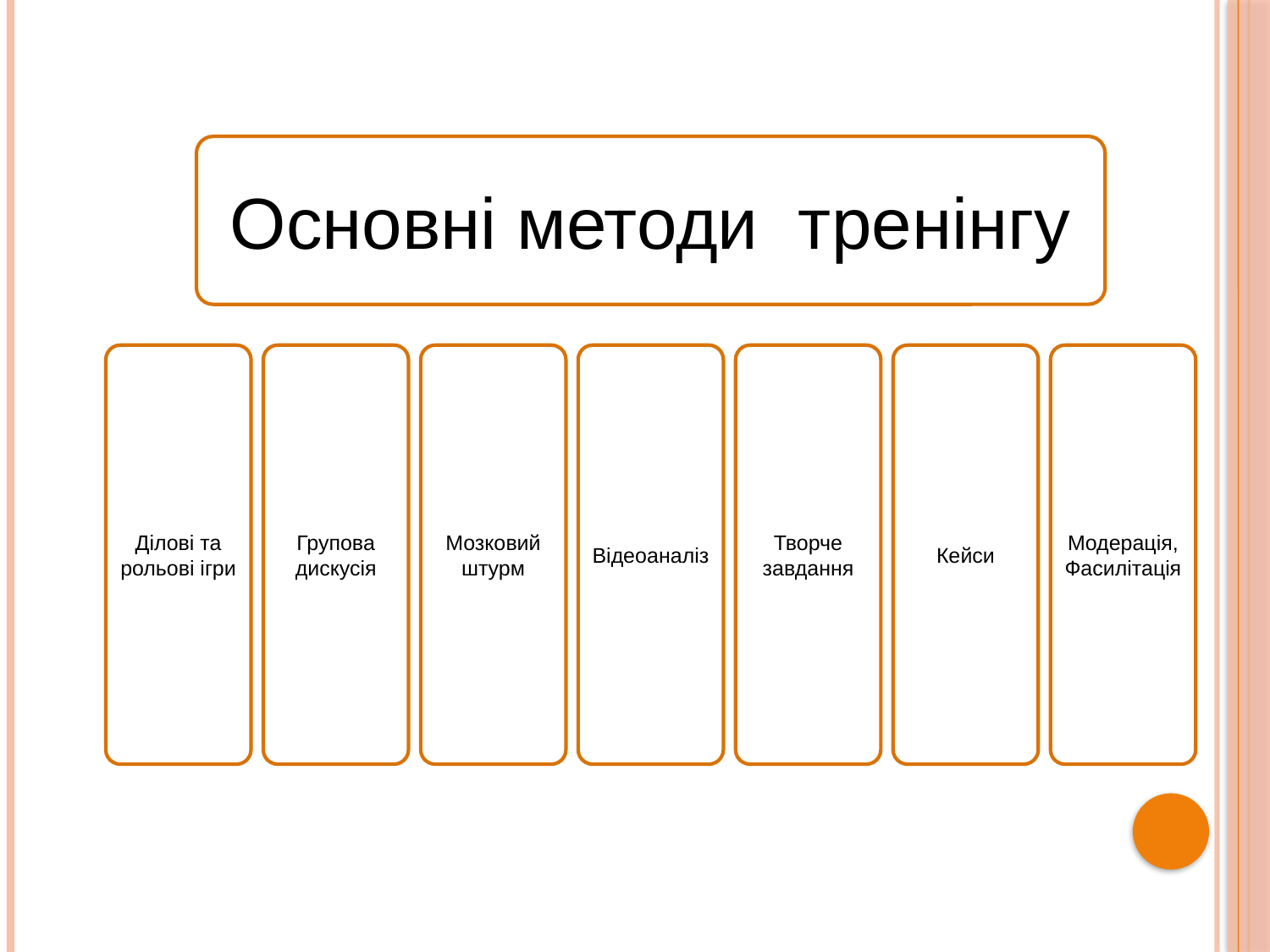

Основні методи  тренінгу
Ділові та рольові ігри
Групова дискусія
Мозковий штурм
Відеоаналіз
Творче завдання
Кейси
Модерація, Фасилітація